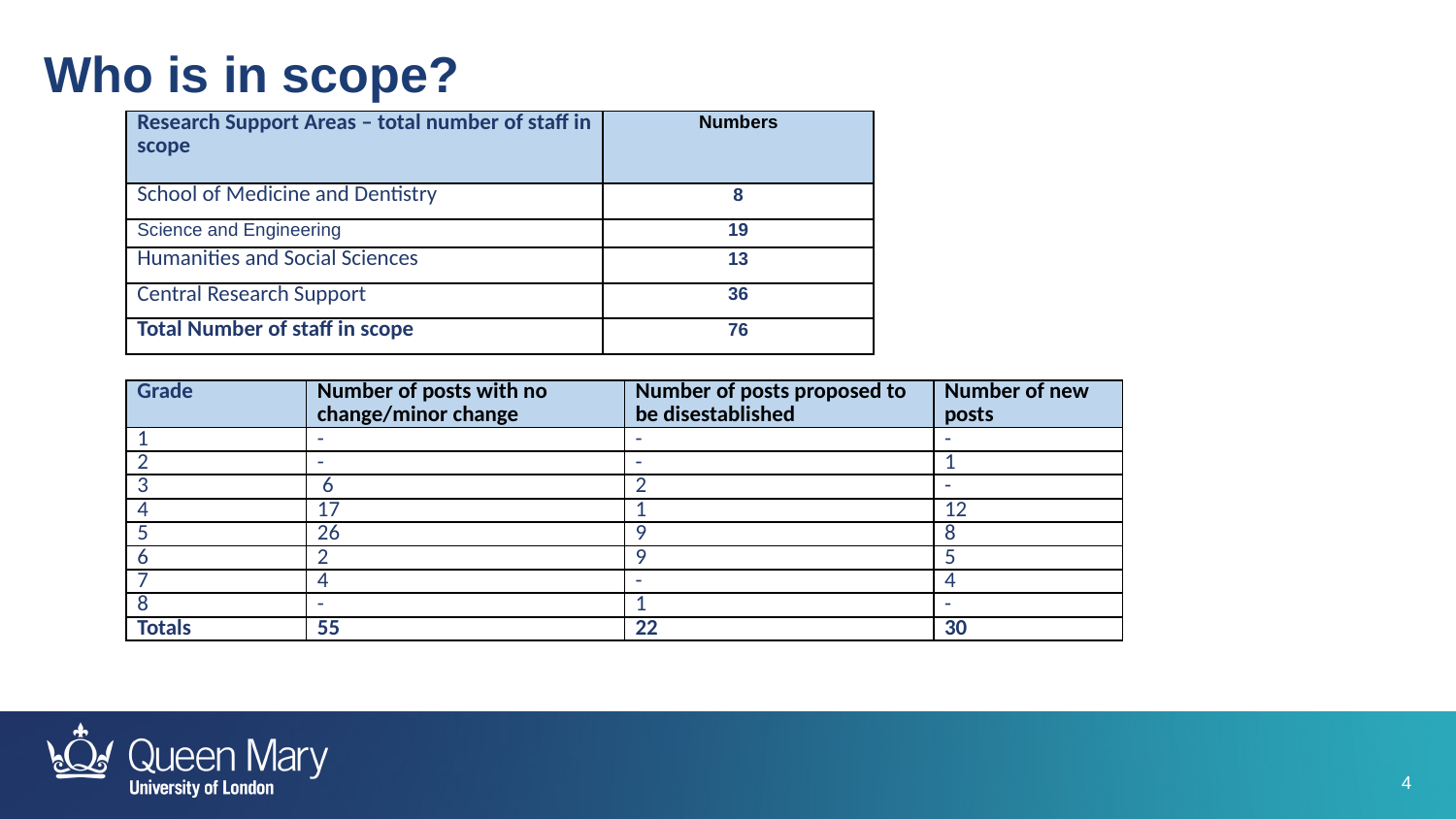

Who is in scope?

| Research Support Areas – total number of staff in scope | Numbers |
| --- | --- |
| School of Medicine and Dentistry | 8 |
| Science and Engineering | 19 |
| Humanities and Social Sciences | 13 |
| Central Research Support | 36 |
| Total Number of staff in scope | 76 |
| Grade | Number of posts with no change/minor change | Number of posts proposed to be disestablished | Number of new posts |
| --- | --- | --- | --- |
| 1 | - | - | - |
| 2 | - | - | 1 |
| 3 | 6 | 2 | - |
| 4 | 17 | 1 | 12 |
| 5 | 26 | 9 | 8 |
| 6 | 2 | 9 | 5 |
| 7 | 4 | - | 4 |
| 8 | - | 1 | - |
| Totals | 55 | 22 | 30 |